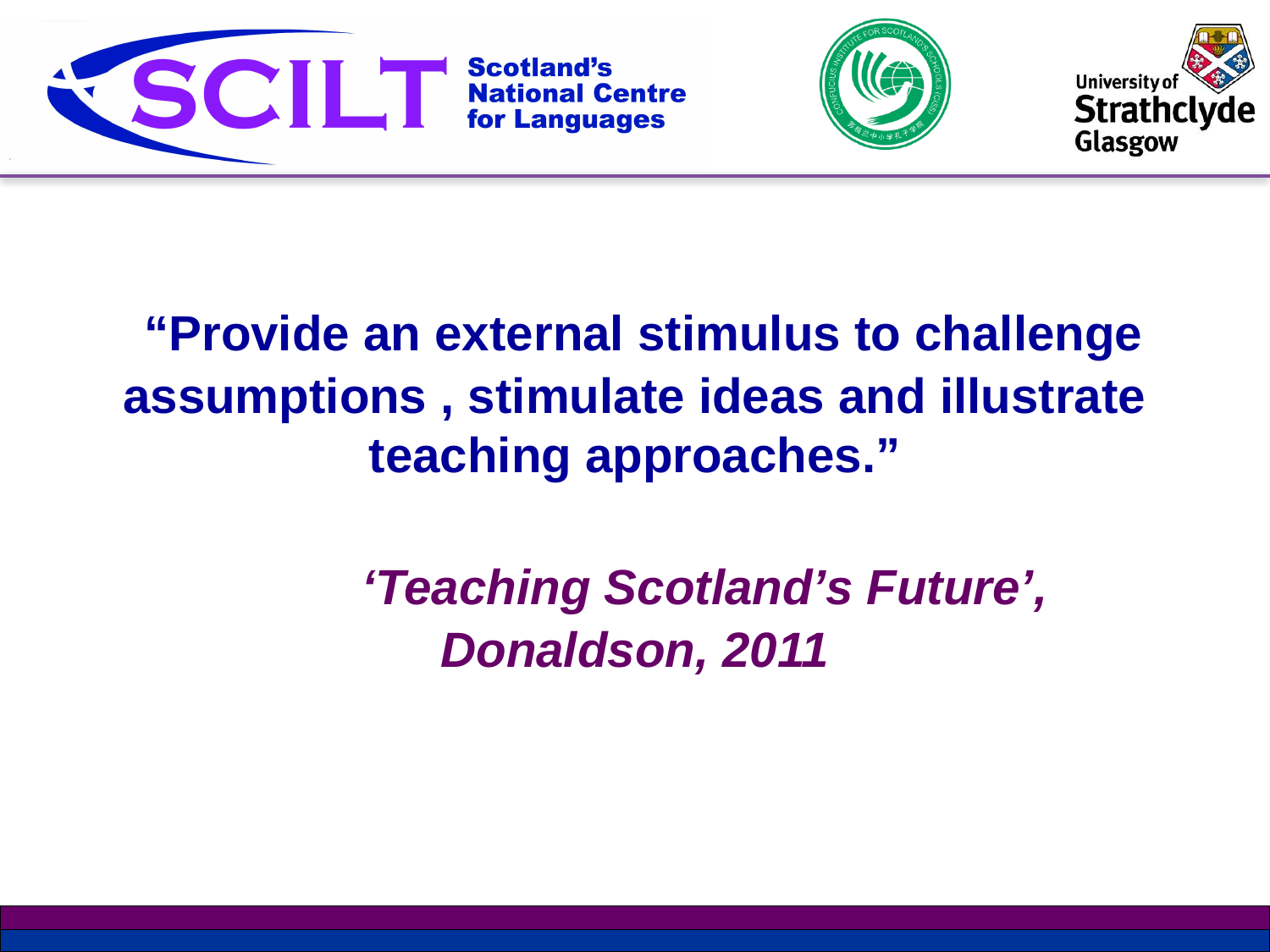

# “Provide an external stimulus to challenge assumptions , stimulate ideas and illustrate teaching approaches.” ‘Teaching Scotland’s Future’, Donaldson, 2011